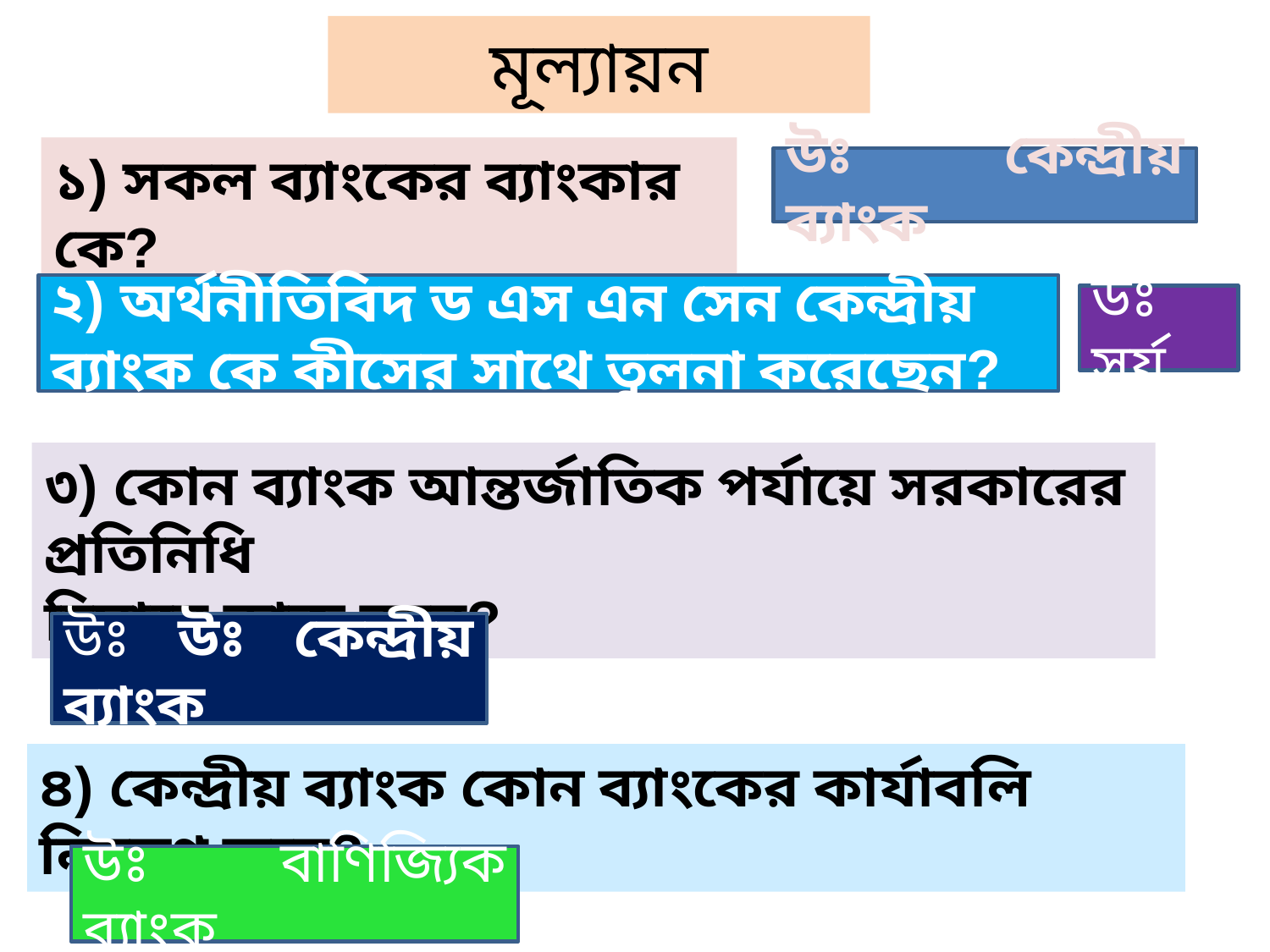

মূল্যায়ন
১) সকল ব্যাংকের ব্যাংকার কে?
উঃ কেন্দ্রীয় ব্যাংক
২) অর্থনীতিবিদ ড এস এন সেন কেন্দ্রীয় ব্যাংক কে কীসের সাথে তুলনা করেছেন?
উঃ সূর্য
৩) কোন ব্যাংক আন্তর্জাতিক পর্যায়ে সরকারের প্রতিনিধি
হিসাবে কাজ করে?

উঃ উঃ কেন্দ্রীয় ব্যাংক

৪) কেন্দ্রীয় ব্যাংক কোন ব্যাংকের কার্যাবলি নিয়ন্ত্রণ করে?
উঃ বাণিজ্যিক ব্যাংক